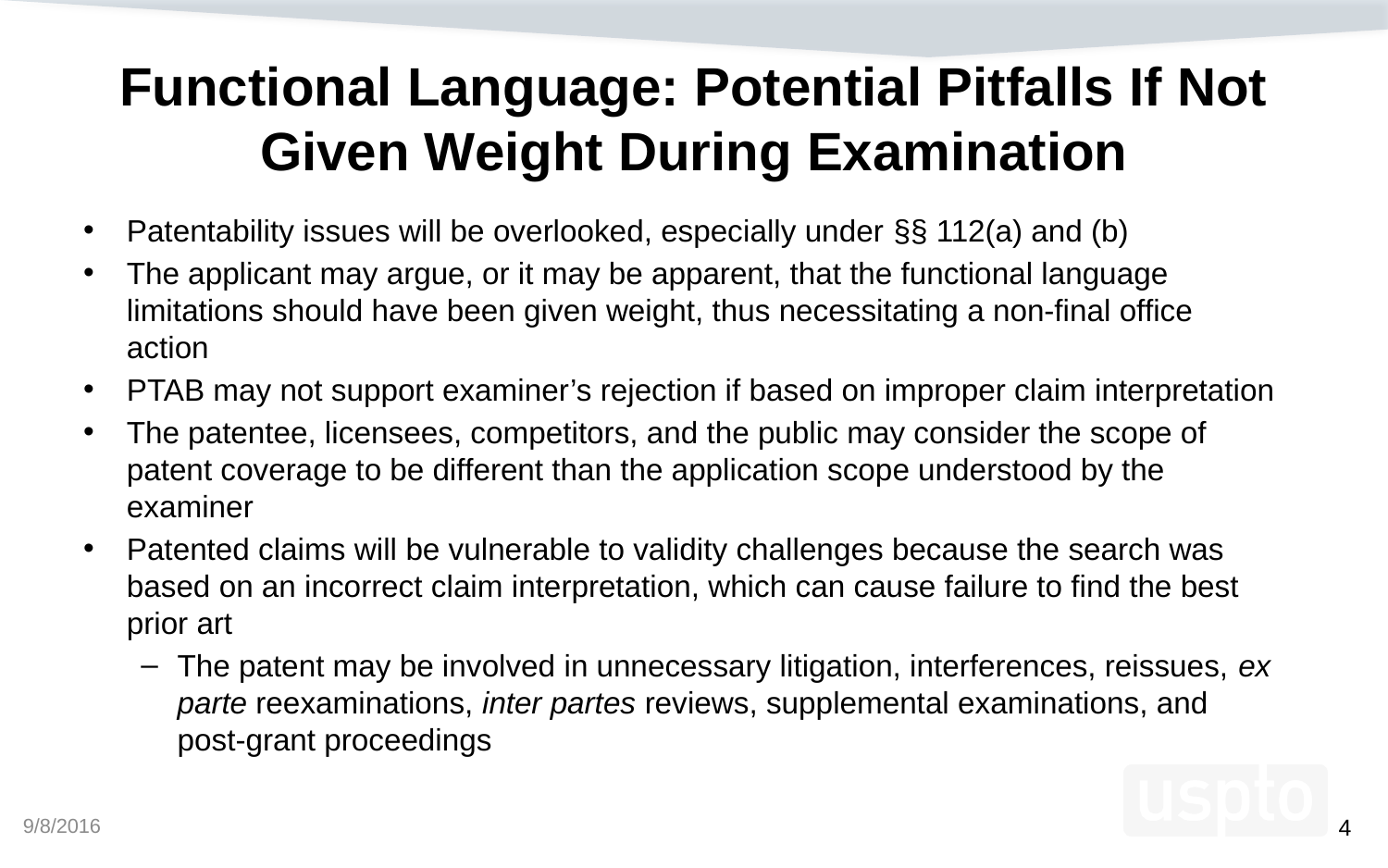

# Functional Language: Potential Pitfalls If Not Given Weight During Examination
Patentability issues will be overlooked, especially under §§ 112(a) and (b)
The applicant may argue, or it may be apparent, that the functional language limitations should have been given weight, thus necessitating a non-final office action
PTAB may not support examiner’s rejection if based on improper claim interpretation
The patentee, licensees, competitors, and the public may consider the scope of patent coverage to be different than the application scope understood by the examiner
Patented claims will be vulnerable to validity challenges because the search was based on an incorrect claim interpretation, which can cause failure to find the best prior art
The patent may be involved in unnecessary litigation, interferences, reissues, ex parte reexaminations, inter partes reviews, supplemental examinations, and post-grant proceedings